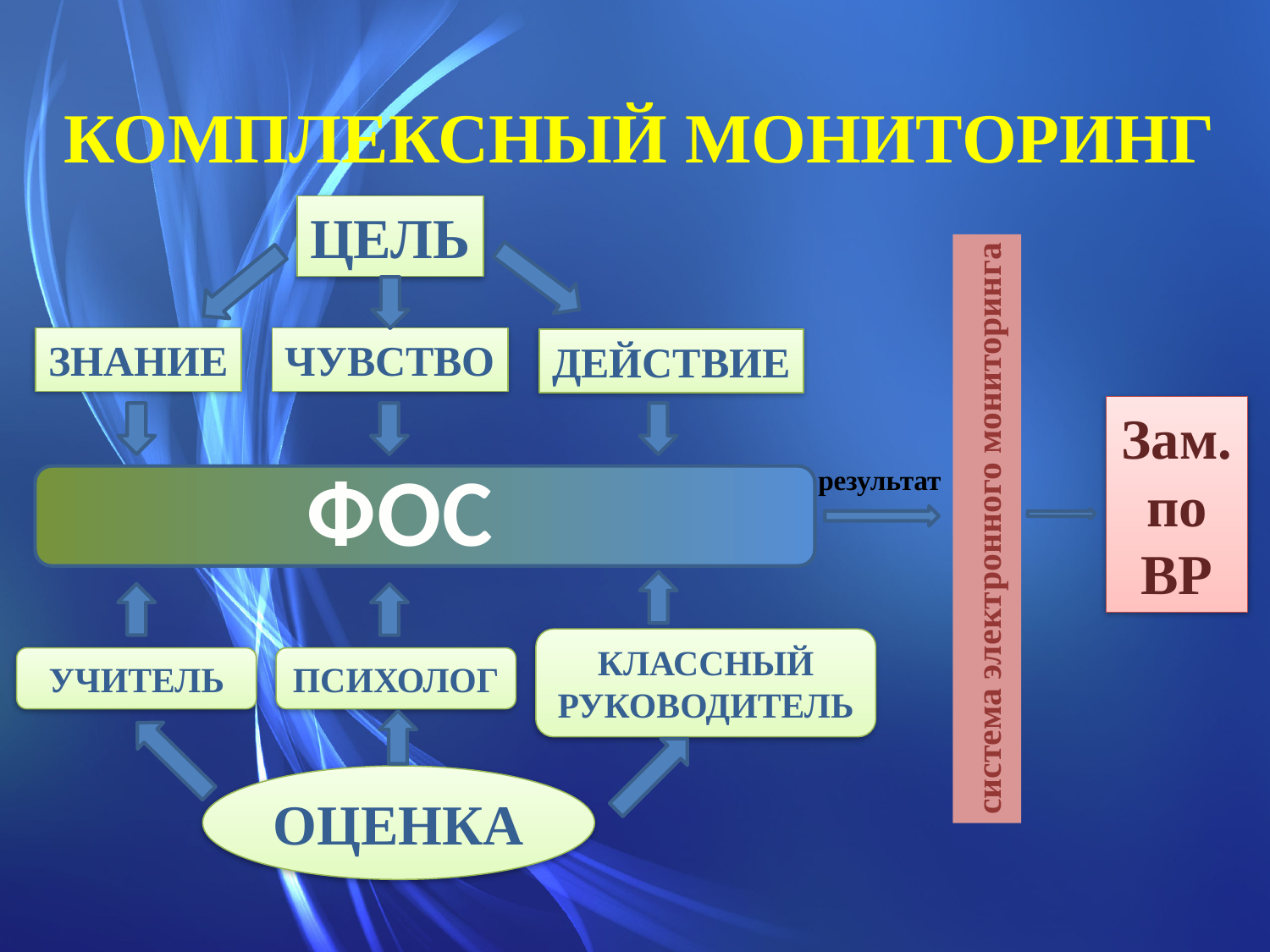

КОМПЛЕКСНЫЙ МОНИТОРИНГ
ЦЕЛЬ

система электронного мониторинга

ЗНАНИЕ
ЧУВСТВО
ДЕЙСТВИЕ
Зам.
по ВР

ФОС
результат

КЛАССНЫЙ РУКОВОДИТЕЛЬ
УЧИТЕЛЬ
ПСИХОЛОГ

ОЦЕНКА